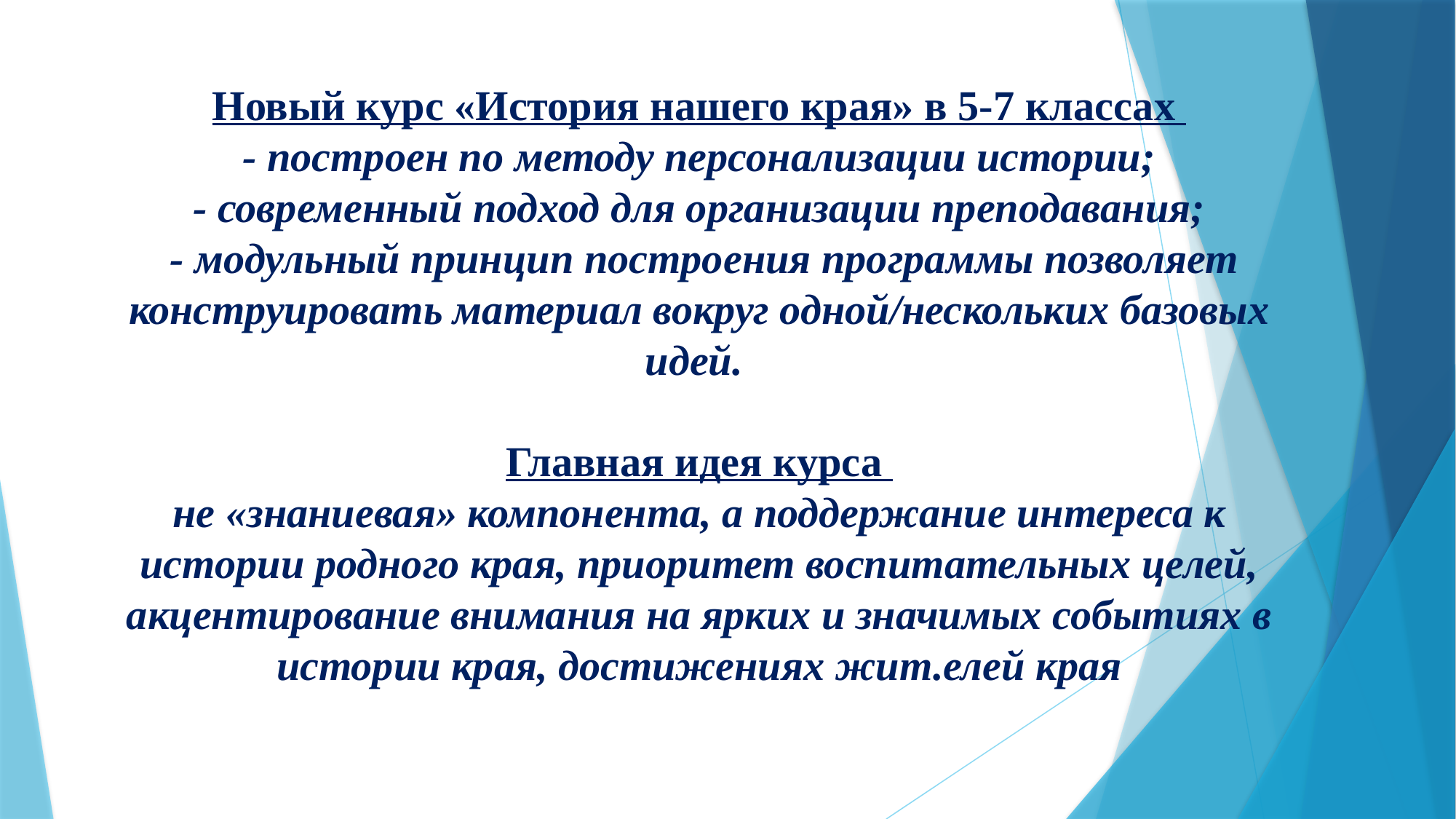

# Новый курс «История нашего края» в 5-7 классах - построен по методу персонализации истории; - современный подход для организации преподавания; - модульный принцип построения программы позволяет конструировать материал вокруг одной/нескольких базовых идей. Главная идея курса не «знаниевая» компонента, а поддержание интереса к истории родного края, приоритет воспитательных целей, акцентирование внимания на ярких и значимых событиях в истории края, достижениях жит.елей края